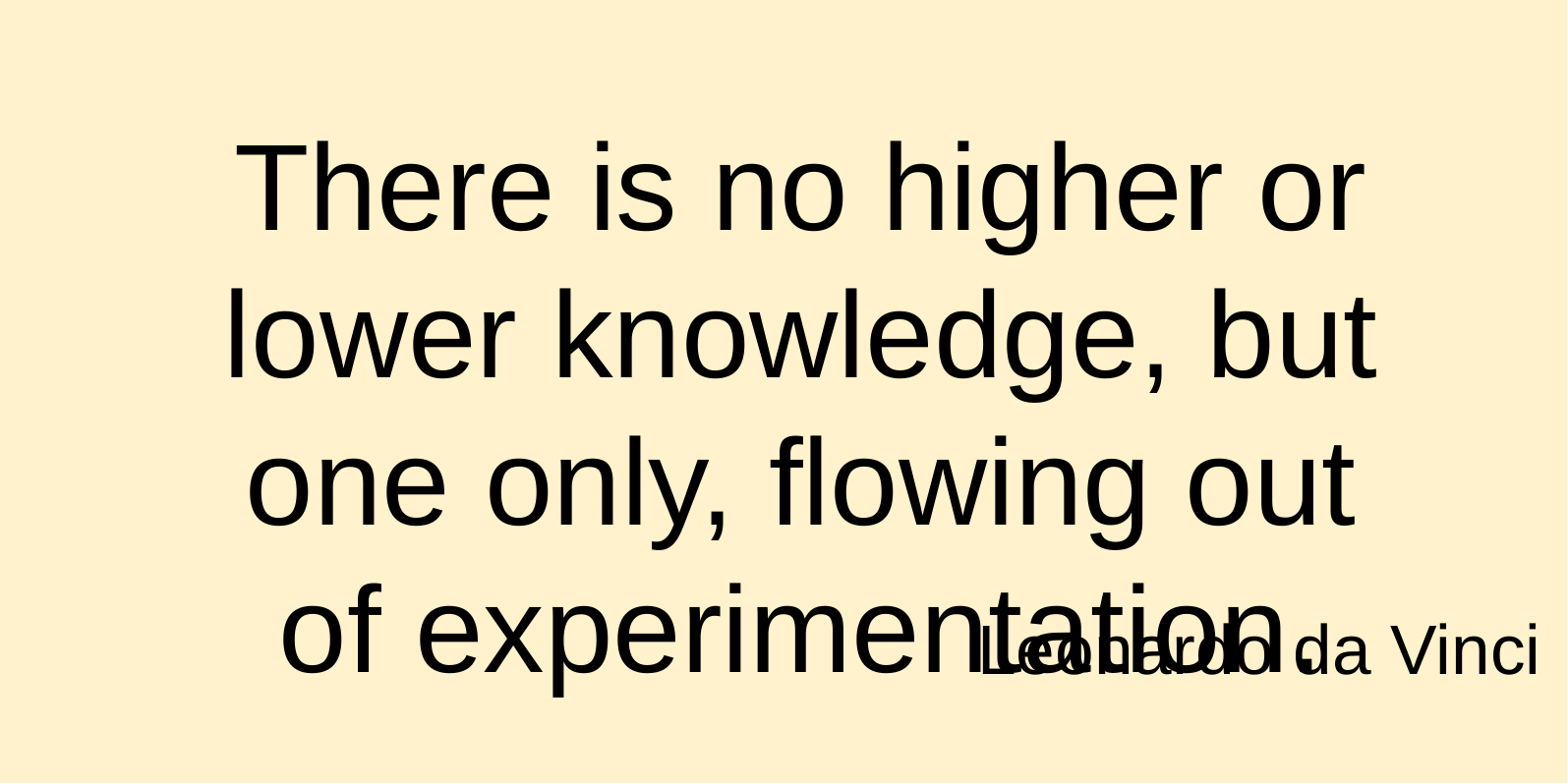

There is no higher or lower knowledge, but one only, flowing out of experimentation.
Leonardo da Vinci